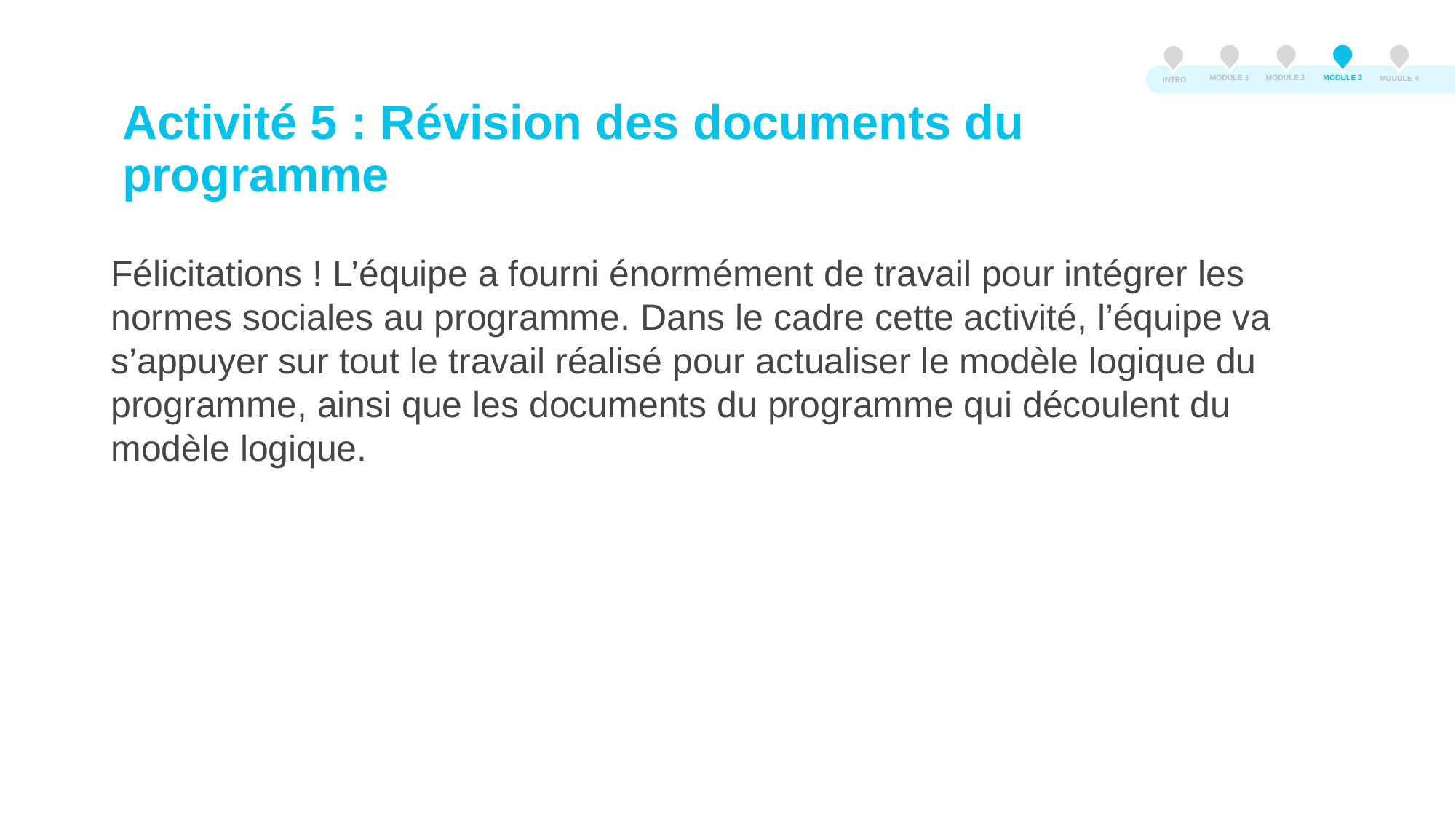

MODULE 3
MODULE 2
MODULE 1
MODULE 4
INTRO
Activité 5 : Révision des documents du programme
Félicitations ! L’équipe a fourni énormément de travail pour intégrer les normes sociales au programme. Dans le cadre cette activité, l’équipe va s’appuyer sur tout le travail réalisé pour actualiser le modèle logique du programme, ainsi que les documents du programme qui découlent du modèle logique.